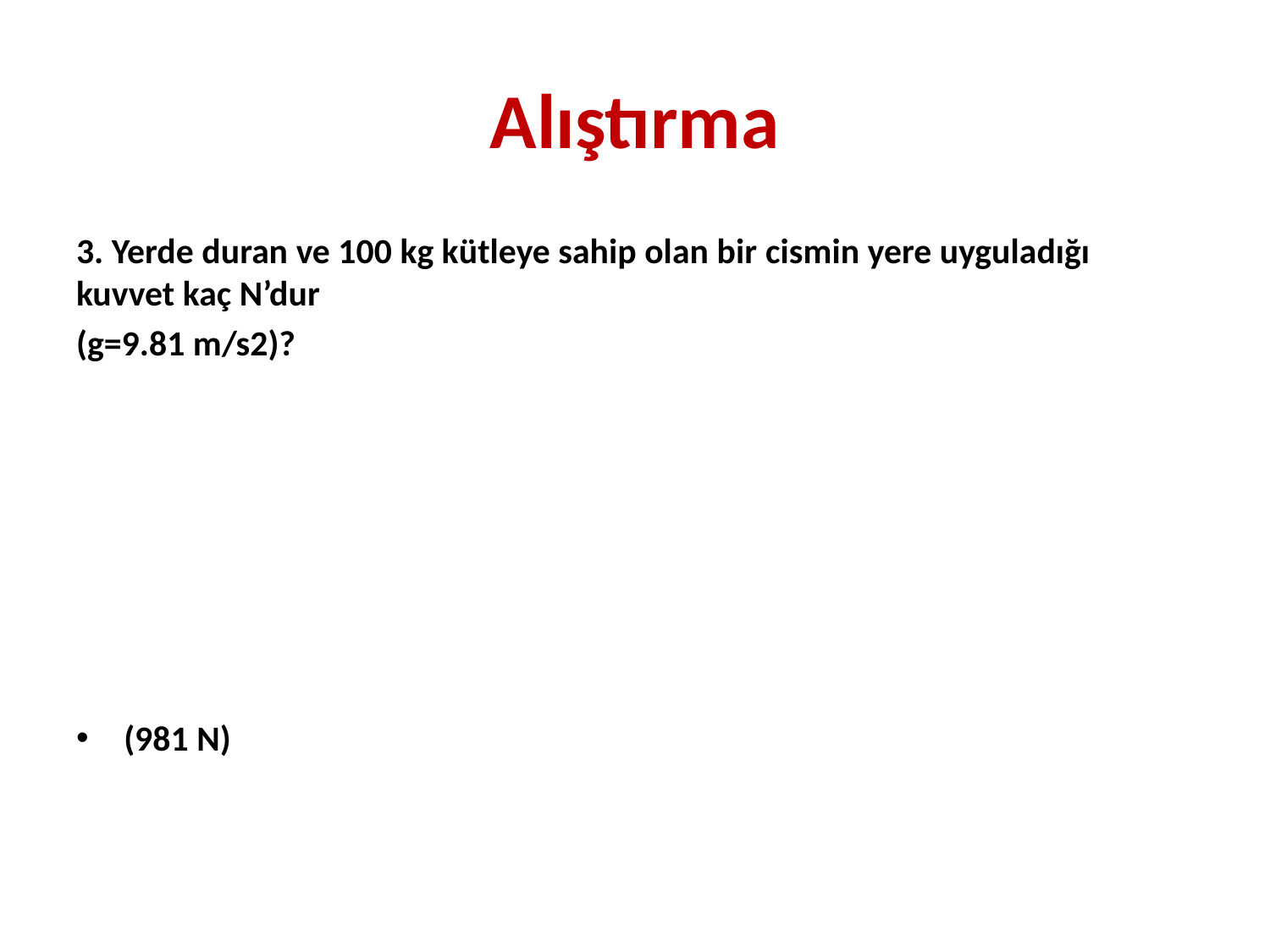

# Alıştırma
3. Yerde duran ve 100 kg kütleye sahip olan bir cismin yere uyguladığı kuvvet kaç N’dur
(g=9.81 m/s2)?

(981 N)